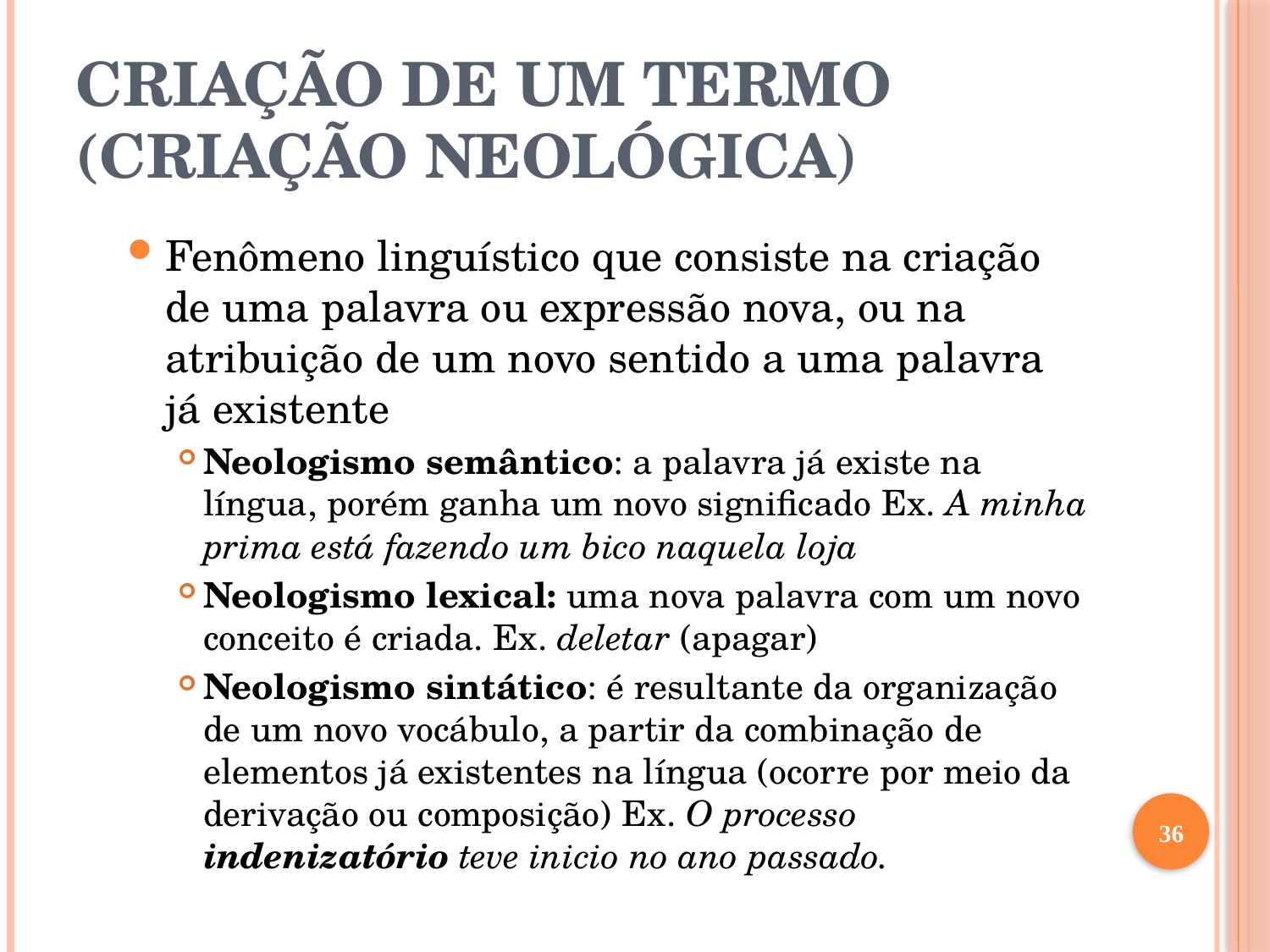

# Criação de um termo (criação neológica)
Fenômeno linguístico que consiste na criação de uma palavra ou expressão nova, ou na atribuição de um novo sentido a uma palavra já existente
Neologismo semântico: a palavra já existe na língua, porém ganha um novo significado Ex. A minha prima está fazendo um bico naquela loja
Neologismo lexical: uma nova palavra com um novo conceito é criada. Ex. deletar (apagar)
Neologismo sintático: é resultante da organização de um novo vocábulo, a partir da combinação de elementos já existentes na língua (ocorre por meio da derivação ou composição) Ex. O processo indenizatório teve inicio no ano passado.

36